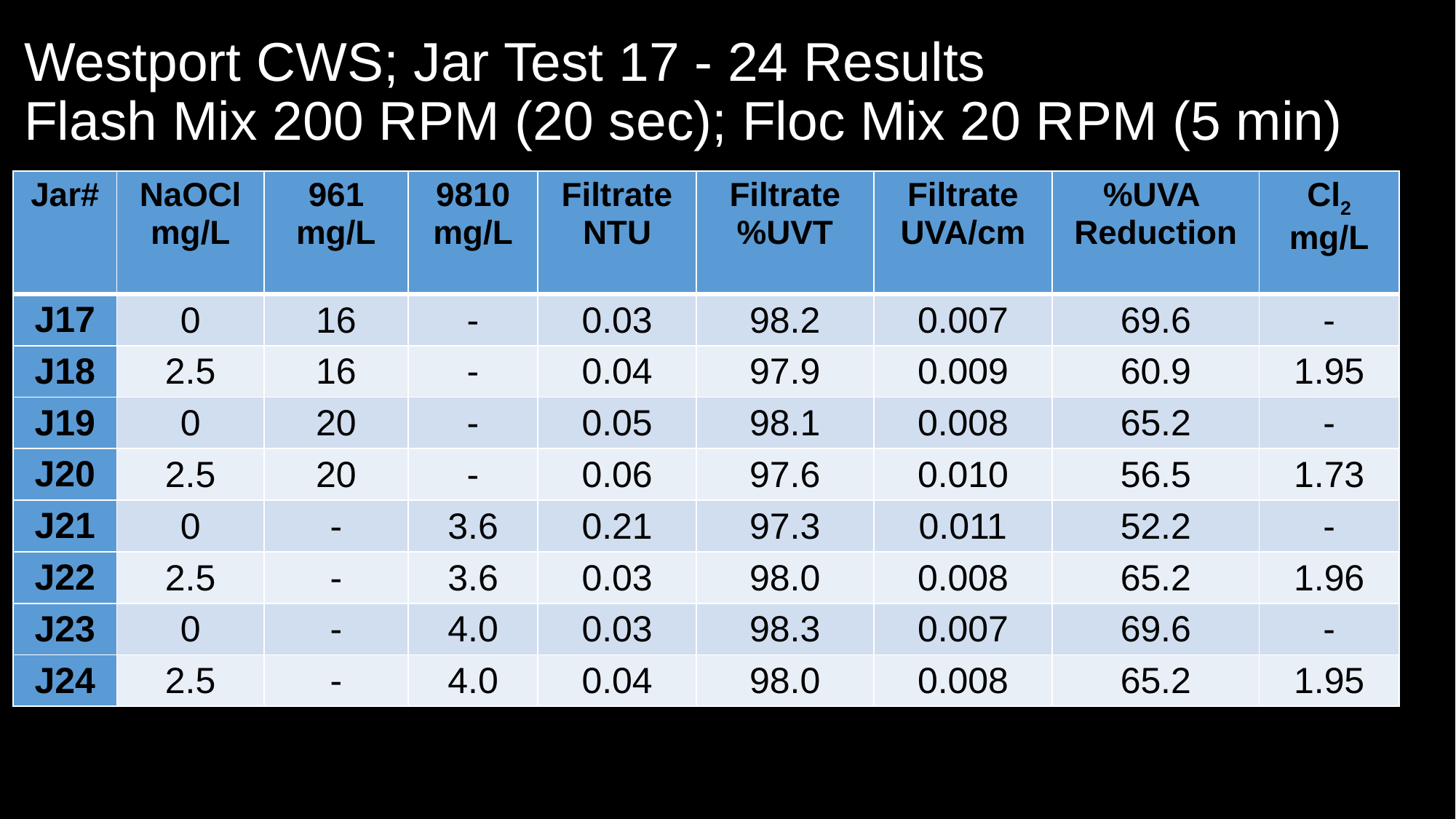

# Westport CWS; Jar Test 17 - 24 Results Flash Mix 200 RPM (20 sec); Floc Mix 20 RPM (5 min)
| Jar# | NaOCl mg/L | 961 mg/L | 9810 mg/L | Filtrate NTU | Filtrate %UVT | Filtrate UVA/cm | %UVA Reduction | Cl2 mg/L |
| --- | --- | --- | --- | --- | --- | --- | --- | --- |
| J17 | 0 | 16 | - | 0.03 | 98.2 | 0.007 | 69.6 | - |
| J18 | 2.5 | 16 | - | 0.04 | 97.9 | 0.009 | 60.9 | 1.95 |
| J19 | 0 | 20 | - | 0.05 | 98.1 | 0.008 | 65.2 | - |
| J20 | 2.5 | 20 | - | 0.06 | 97.6 | 0.010 | 56.5 | 1.73 |
| J21 | 0 | - | 3.6 | 0.21 | 97.3 | 0.011 | 52.2 | - |
| J22 | 2.5 | - | 3.6 | 0.03 | 98.0 | 0.008 | 65.2 | 1.96 |
| J23 | 0 | - | 4.0 | 0.03 | 98.3 | 0.007 | 69.6 | - |
| J24 | 2.5 | - | 4.0 | 0.04 | 98.0 | 0.008 | 65.2 | 1.95 |